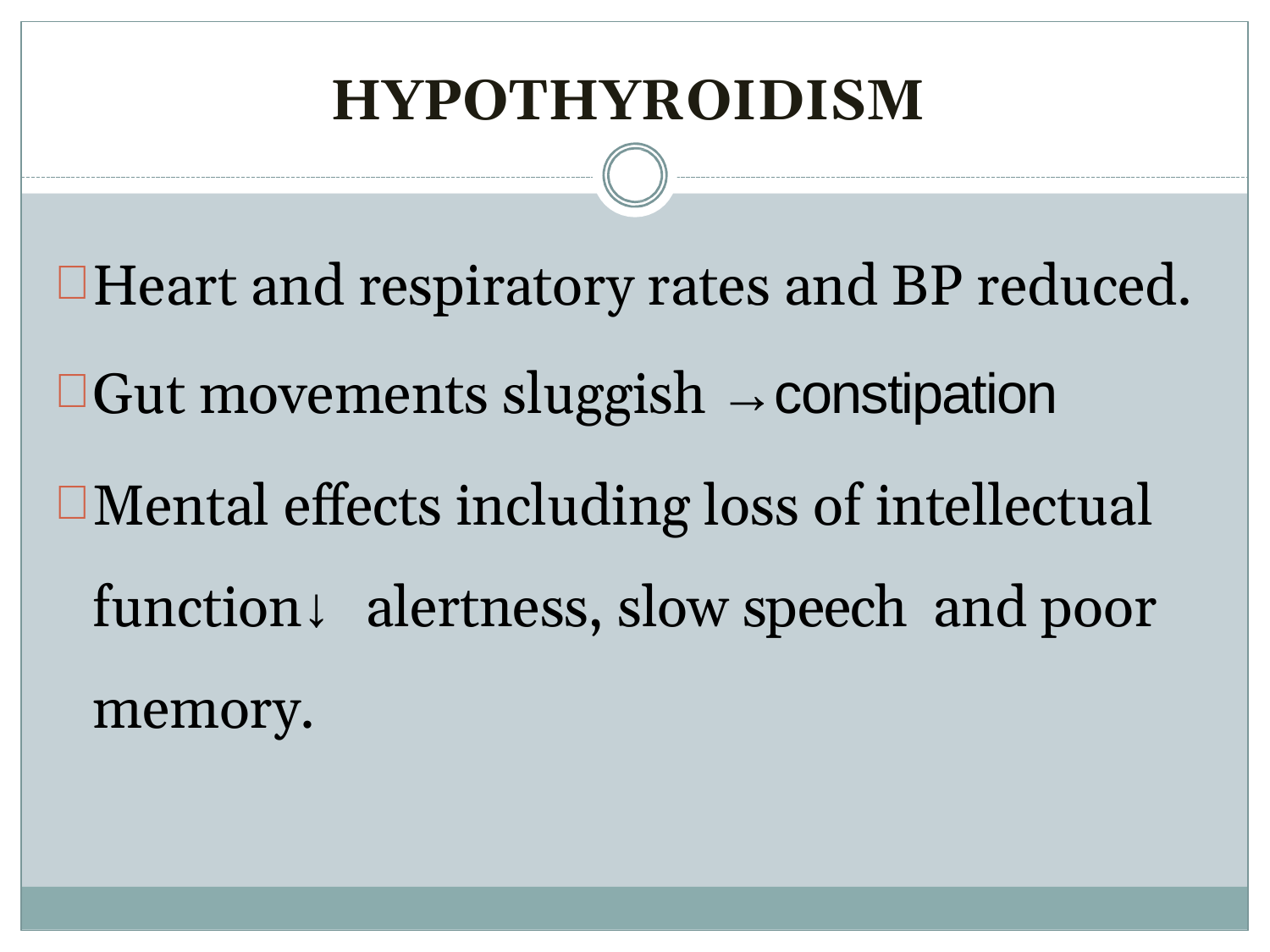

# HYPOTHYROIDISM
Heart and respiratory rates and BP reduced.
Gut movements sluggish →constipation
Mental effects including loss of intellectual function↓ alertness, slow speech  and poor memory.